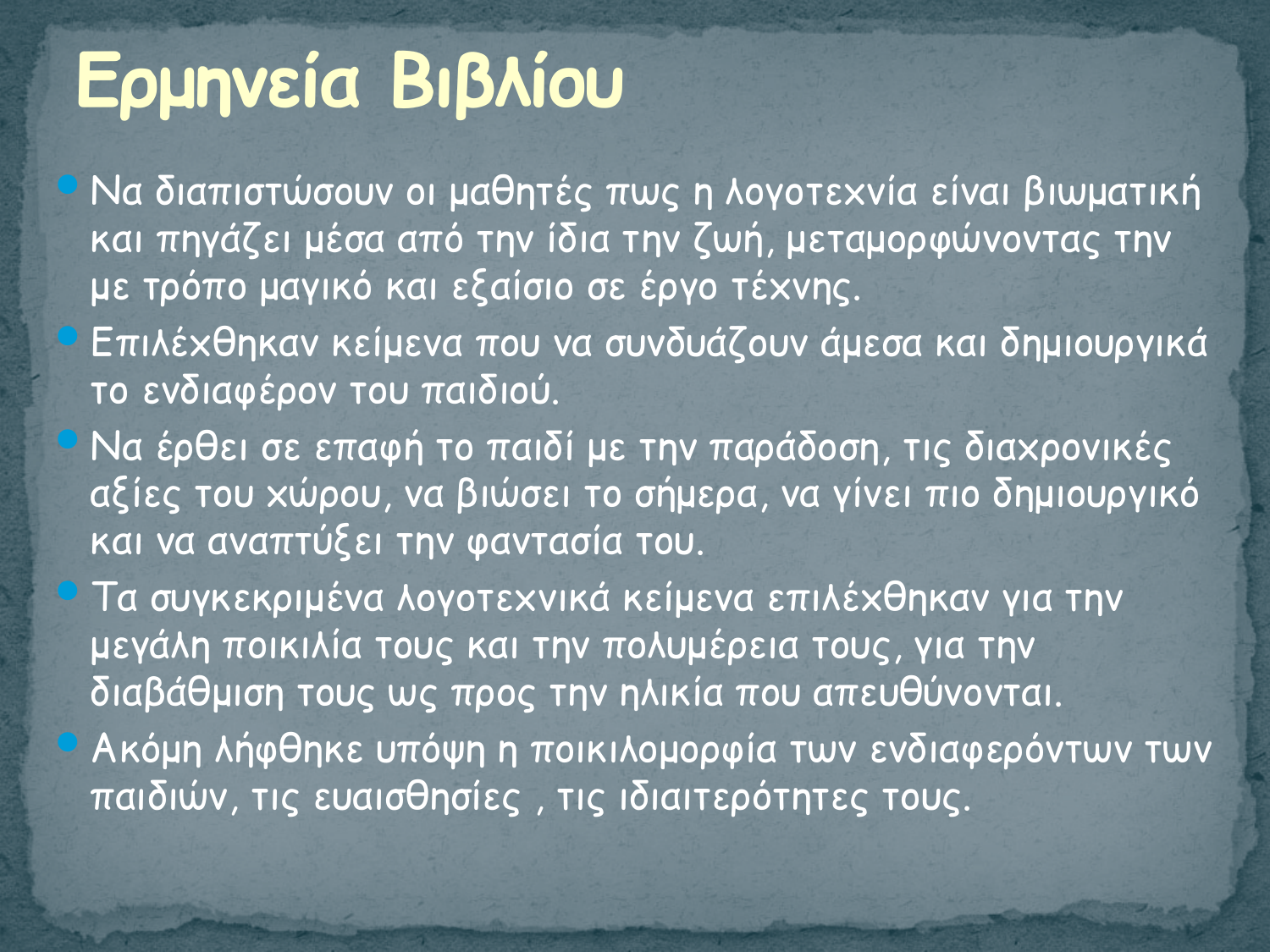

# Ερμηνεία Βιβλίου
Να διαπιστώσουν οι μαθητές πως η λογοτεχνία είναι βιωματική και πηγάζει μέσα από την ίδια την ζωή, μεταμορφώνοντας την με τρόπο μαγικό και εξαίσιο σε έργο τέχνης.
Επιλέχθηκαν κείμενα που να συνδυάζουν άμεσα και δημιουργικά το ενδιαφέρον του παιδιού.
Να έρθει σε επαφή το παιδί με την παράδοση, τις διαχρονικές αξίες του χώρου, να βιώσει το σήμερα, να γίνει πιο δημιουργικό και να αναπτύξει την φαντασία του.
Τα συγκεκριμένα λογοτεχνικά κείμενα επιλέχθηκαν για την μεγάλη ποικιλία τους και την πολυμέρεια τους, για την διαβάθμιση τους ως προς την ηλικία που απευθύνονται.
Ακόμη λήφθηκε υπόψη η ποικιλομορφία των ενδιαφερόντων των παιδιών, τις ευαισθησίες , τις ιδιαιτερότητες τους.